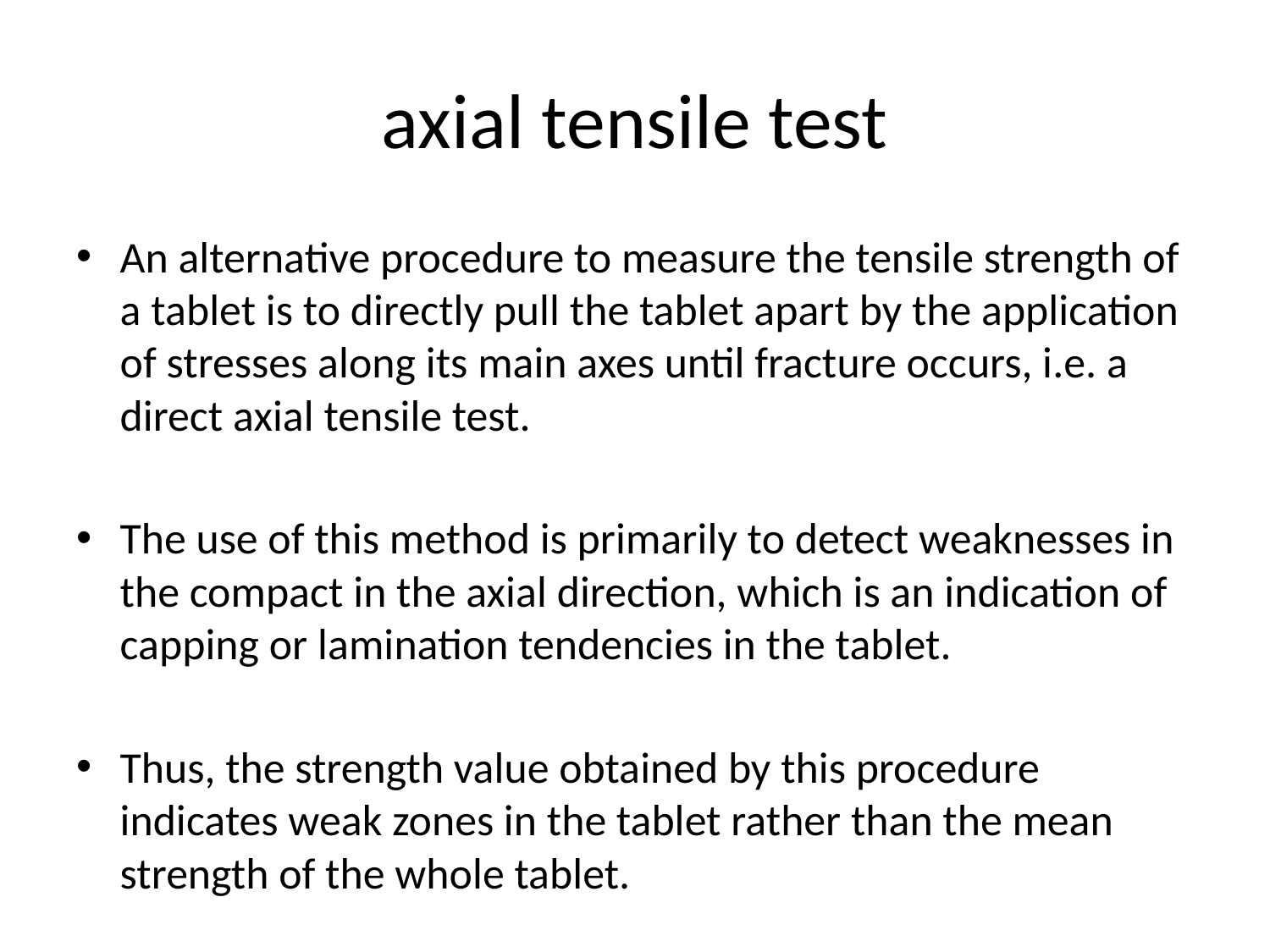

# axial tensile test
An alternative procedure to measure the tensile strength of a tablet is to directly pull the tablet apart by the application of stresses along its main axes until fracture occurs, i.e. a direct axial tensile test.

The use of this method is primarily to detect weaknesses in the compact in the axial direction, which is an indication of capping or lamination tendencies in the tablet.

Thus, the strength value obtained by this procedure indicates weak zones in the tablet rather than the mean strength of the whole tablet.